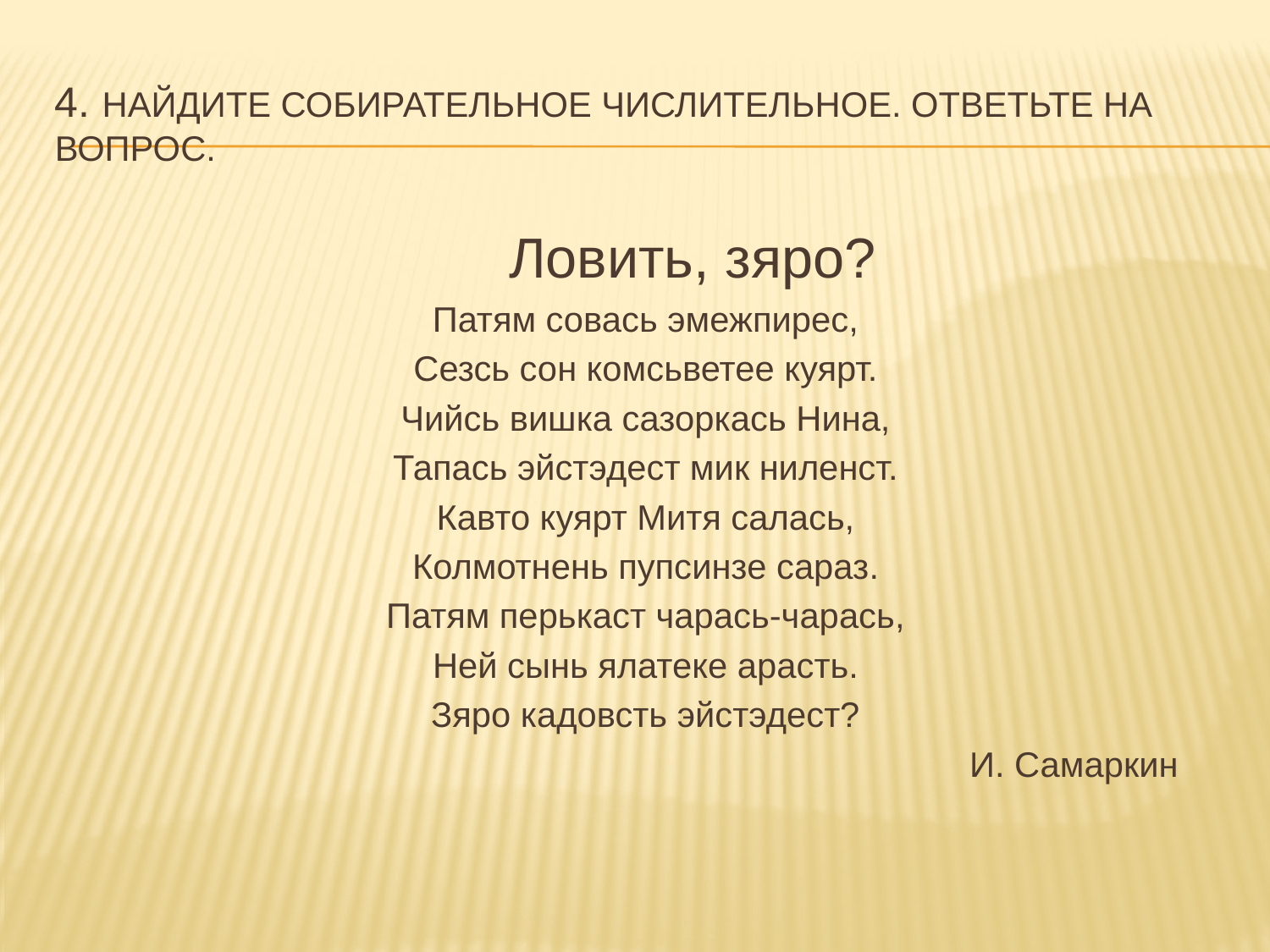

# 4. Найдите собирательное числительное. Ответьте на вопрос.
                             Ловить, зяро?
Патям совась эмежпирес,
Сезсь сон комсьветее куярт.
Чийсь вишка сазоркась Нина,
Тапась эйстэдест мик ниленст.
Кавто куярт Митя салась,
Колмотнень пупсинзе сараз.
Патям перькаст чарась-чарась,
Ней сынь ялатеке арасть.
Зяро кадовсть эйстэдест?
                                                                                        И. Самаркин